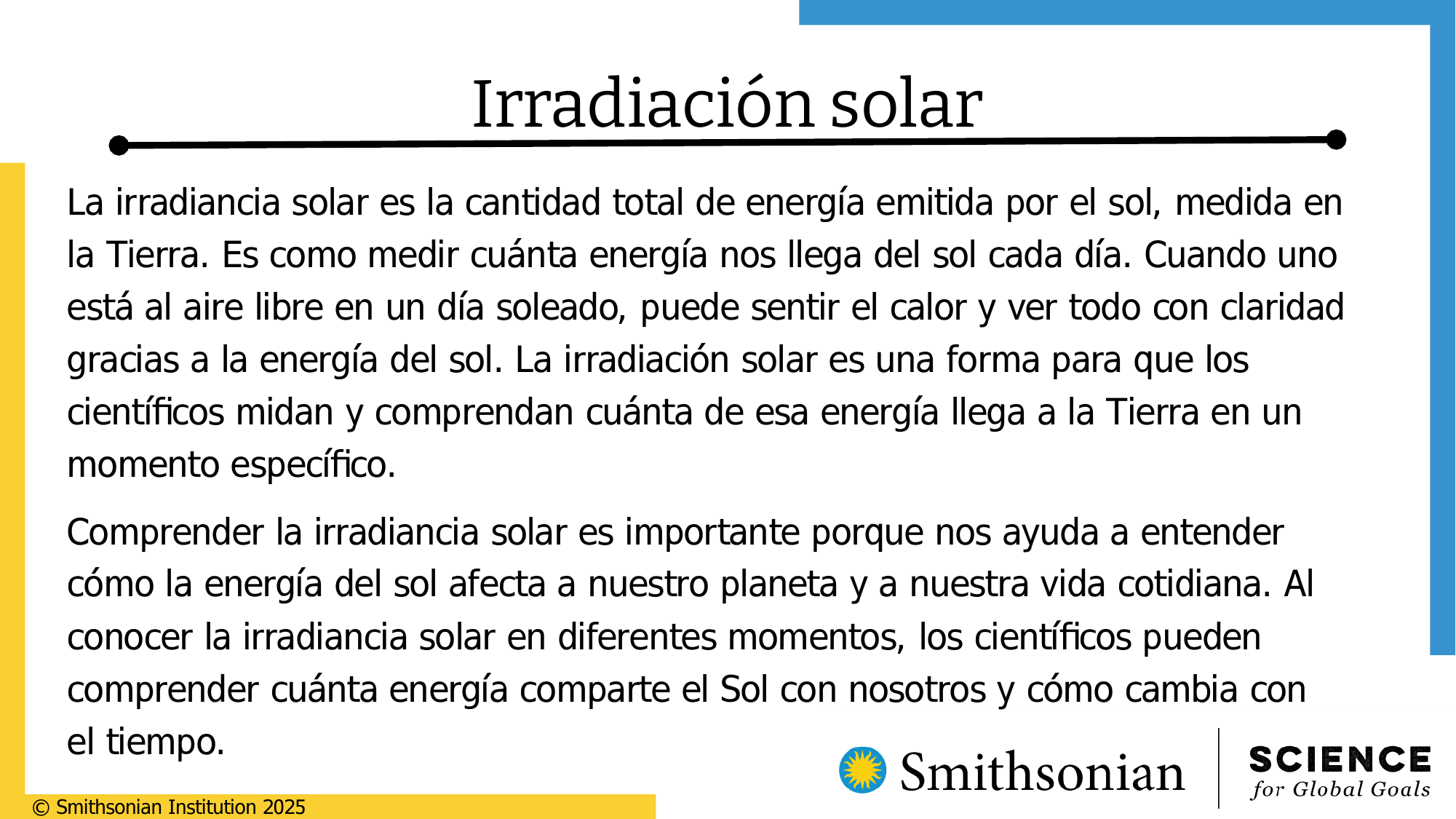

# Irradiación solar
La irradiancia solar es la cantidad total de energía emitida por el sol, medida en la Tierra. Es como medir cuánta energía nos llega del sol cada día. Cuando uno está al aire libre en un día soleado, puede sentir el calor y ver todo con claridad gracias a la energía del sol. La irradiación solar es una forma para que los científicos midan y comprendan cuánta de esa energía llega a la Tierra en un momento específico.
Comprender la irradiancia solar es importante porque nos ayuda a entender cómo la energía del sol afecta a nuestro planeta y a nuestra vida cotidiana. Al conocer la irradiancia solar en diferentes momentos, los científicos pueden comprender cuánta energía comparte el Sol con nosotros y cómo cambia con
el tiempo.